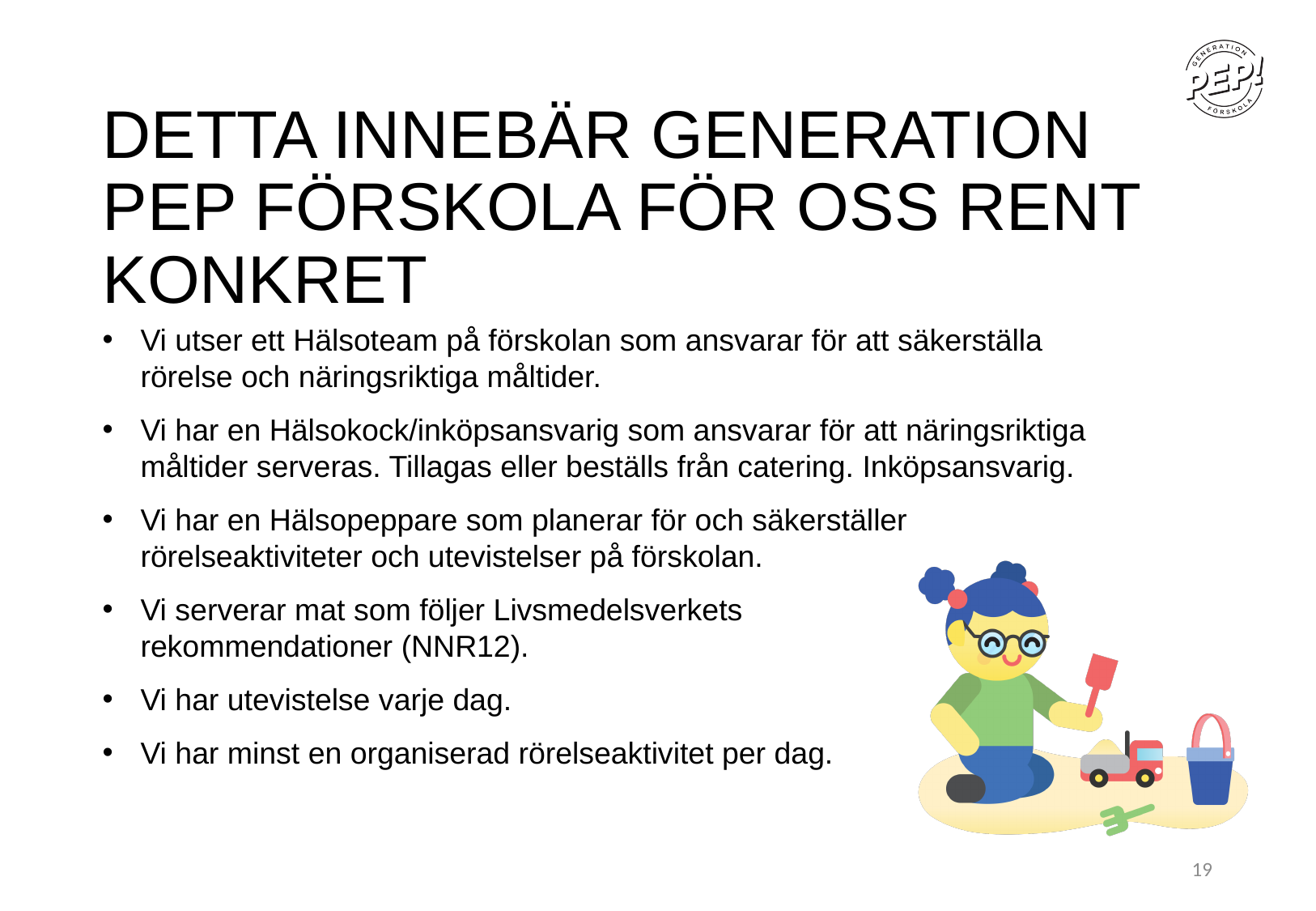

# DETTA INNEBÄR GENERATION PEP FÖRSKOLA FÖR OSS RENT KONKRET
Vi utser ett Hälsoteam på förskolan som ansvarar för att säkerställa rörelse och näringsriktiga måltider.
Vi har en Hälsokock/inköpsansvarig som ansvarar för att näringsriktiga måltider serveras. Tillagas eller beställs från catering. Inköpsansvarig.
Vi har en Hälsopeppare som planerar för och säkerställer rörelseaktiviteter och utevistelser på förskolan.
Vi serverar mat som följer Livsmedelsverkets
rekommendationer (NNR12).
Vi har utevistelse varje dag.
Vi har minst en organiserad rörelseaktivitet per dag.
19